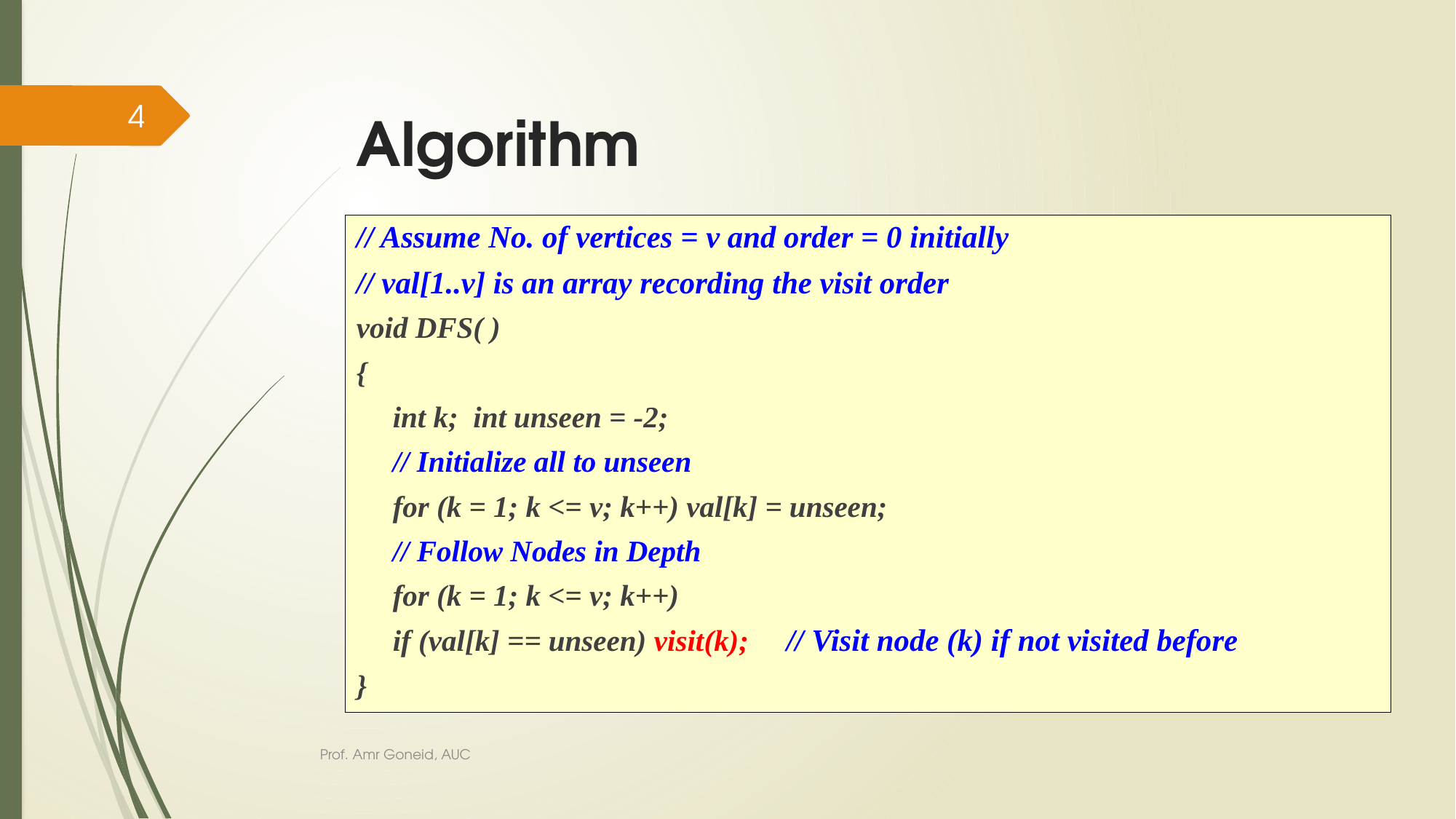

4
# Algorithm
// Assume No. of vertices = v and order = 0 initially
// val[1..v] is an array recording the visit order
void DFS( )
{
	int k;  int unseen = -2;
	// Initialize all to unseen
	for (k = 1; k <= v; k++) val[k] = unseen;
	// Follow Nodes in Depth
	for (k = 1; k <= v; k++)
		if (val[k] == unseen) visit(k);     // Visit node (k) if not visited before
}
Prof. Amr Goneid, AUC